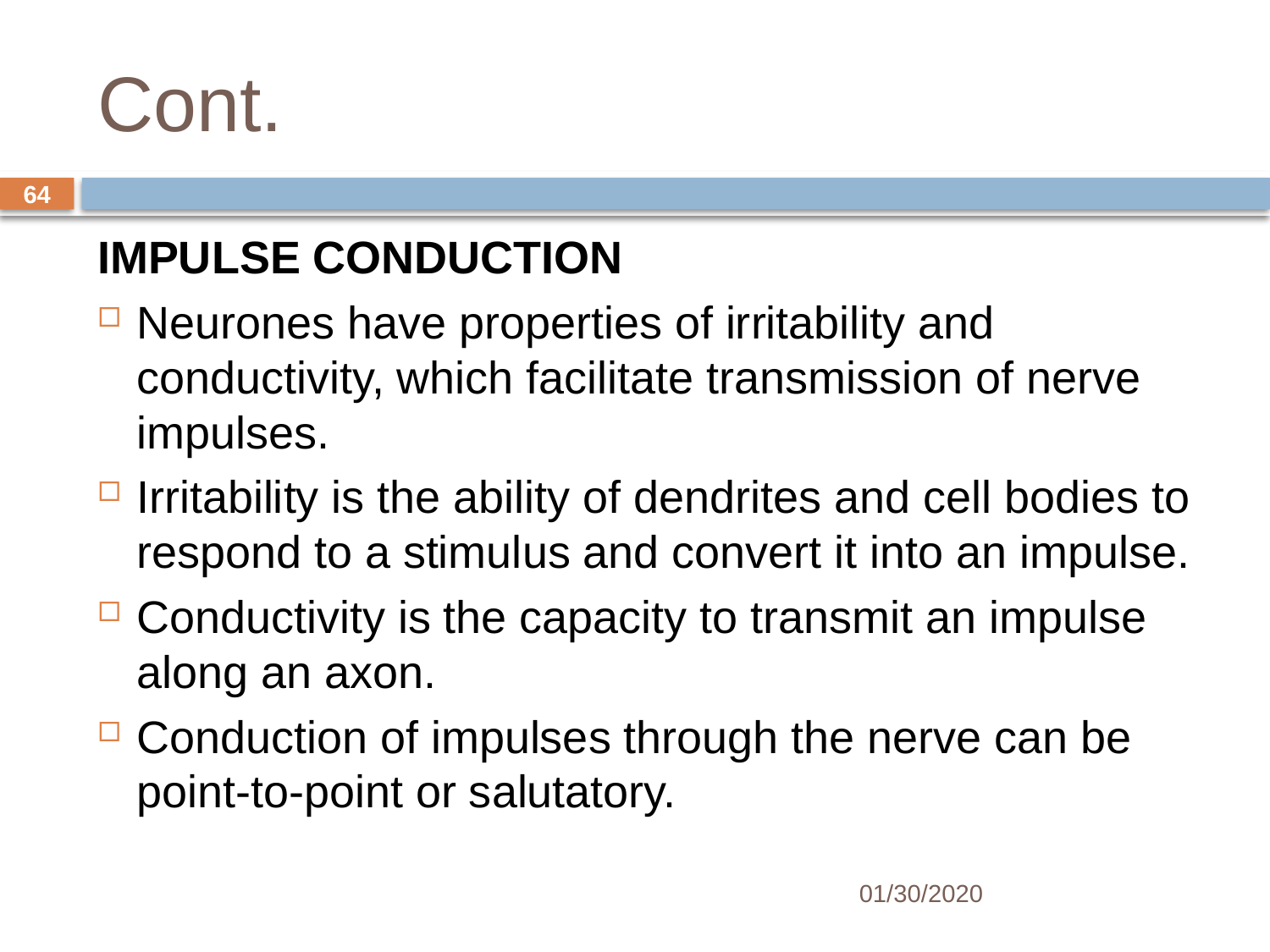

# Cont.
64
IMPULSE CONDUCTION
Neurones have properties of irritability and conductivity, which facilitate transmission of nerve impulses.
Irritability is the ability of dendrites and cell bodies to respond to a stimulus and convert it into an impulse.
Conductivity is the capacity to transmit an impulse along an axon.
Conduction of impulses through the nerve can be point-to-point or salutatory.
01/30/2020